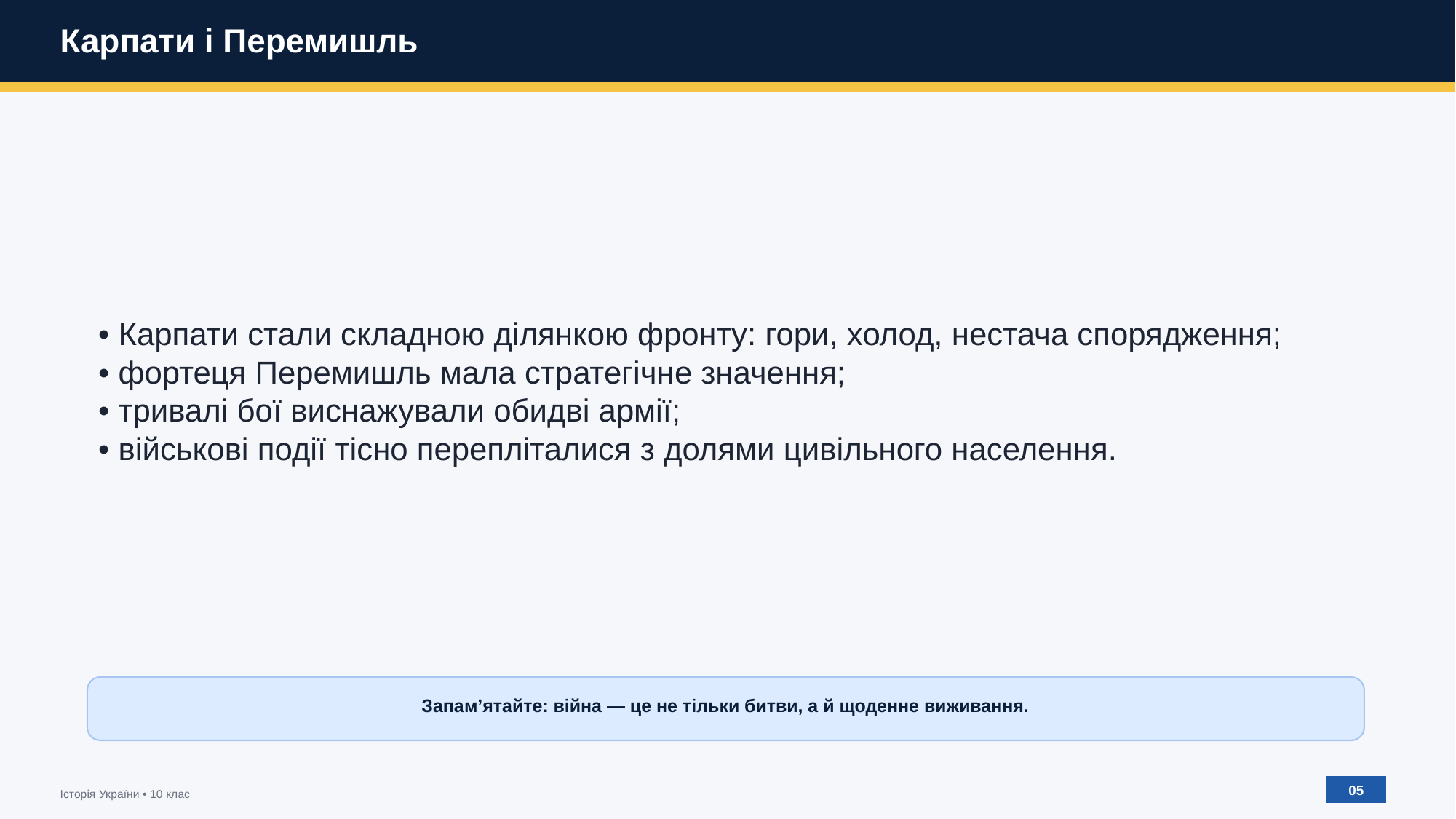

Карпати і Перемишль

• Карпати стали складною ділянкою фронту: гори, холод, нестача спорядження;
• фортеця Перемишль мала стратегічне значення;
• тривалі бої виснажували обидві армії;
• військові події тісно перепліталися з долями цивільного населення.

Запам’ятайте: війна — це не тільки битви, а й щоденне виживання.
05
Історія України • 10 клас